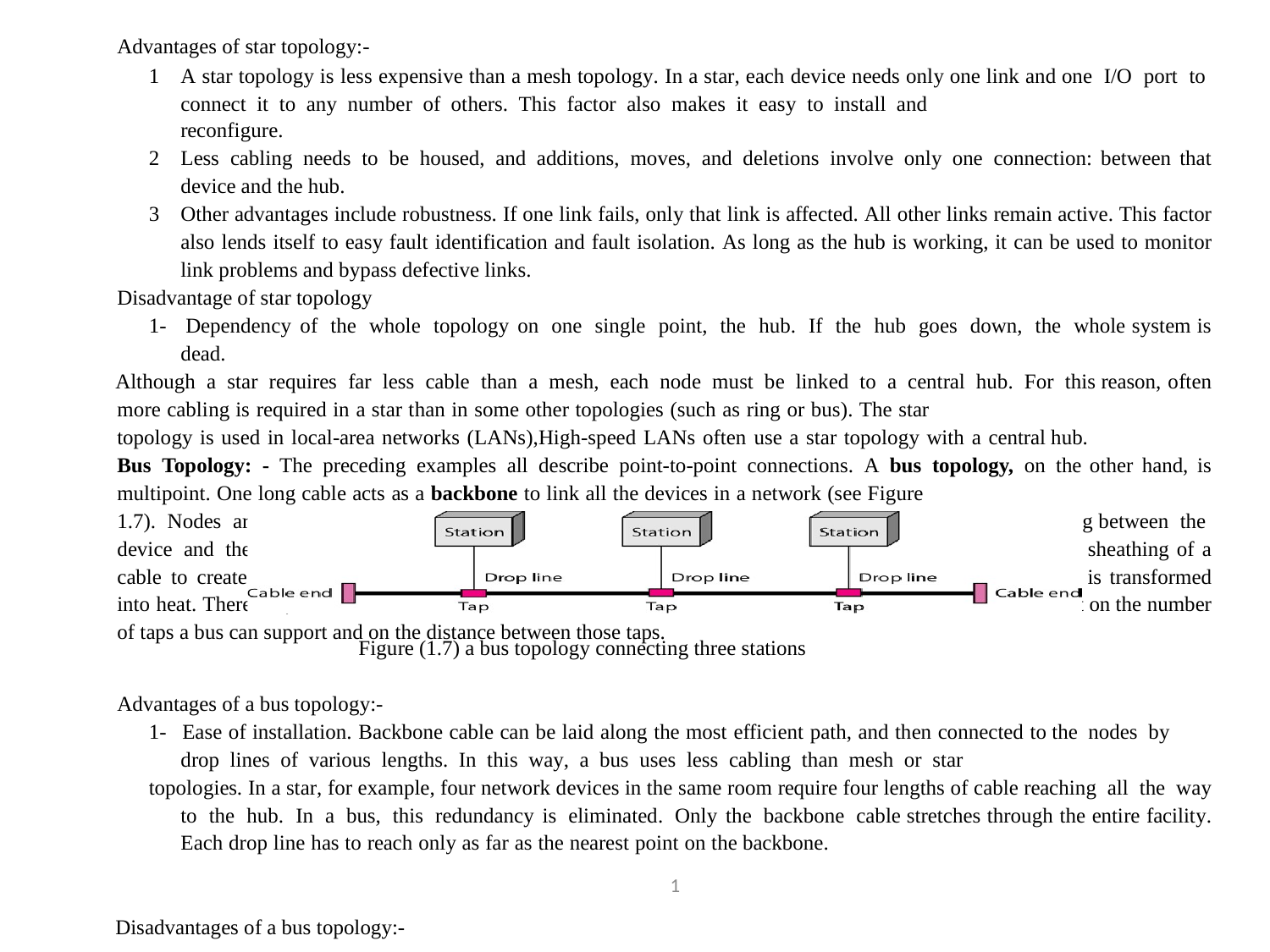

Advantages of star topology:-
A star topology is less expensive than a mesh topology. In a star, each device needs only one link and one  I/O  port  to  connect  it  to  any  number  of  others.  This  factor  also  makes  it  easy  to  install  and
reconfigure.
Less cabling needs to be housed, and additions, moves, and deletions involve only one connection: between that device and the hub.
Other advantages include robustness. If one link fails, only that link is affected. All other links remain active. This factor also lends itself to easy fault identification and fault isolation. As long as the hub is working, it can be used to monitor link problems and bypass defective links.
Disadvantage of star topology
1-   Dependency of  the  whole  topology on  one  single  point,  the  hub.  If  the  hub  goes  down,  the  whole system is dead.
Although  a  star  requires  far  less  cable  than  a  mesh,  each  node  must  be  linked  to  a  central  hub.  For  this reason, often more cabling is required in a star than in some other topologies (such as ring or bus). The star
topology is used in local-area networks (LANs),High-speed LANs often use a star topology with a central hub.
Bus Topology: - The preceding examples all describe point-to-point connections. A bus topology, on the other hand, is multipoint. One long cable acts as a backbone to link all the devices in a network (see Figure
1.7).  Nodes  are  connected  to  the  bus  cable  by  drop  lines  and  taps.  A  drop  line  is  a  connection  running between  the  device  and  the  main  cable.  A  tap  is  a  connector  that  either  splices  into  the  main  cable  or punctures the sheathing of a cable to create a contact with the metallic core. As a signal travels along the backbone, some of its energy is transformed into heat. Therefore, it becomes weaker and weaker as it travels farther and farther. For this reason there is a limit on the number of taps a bus can support and on the distance between those taps.

Figure (1.7) a bus topology connecting three stations

Advantages of a bus topology:-
1-   Ease of installation. Backbone cable can be laid along the most efficient path, and then connected to the  nodes  by drop  lines  of  various  lengths.  In  this  way,  a  bus  uses  less  cabling  than  mesh  or  star
topologies. In a star, for example, four network devices in the same room require four lengths of cable reaching  all  the  way to  the  hub.  In  a  bus,  this  redundancy is  eliminated.  Only the  backbone  cable stretches through the entire facility. Each drop line has to reach only as far as the nearest point on the backbone.

Disadvantages of a bus topology:-
1